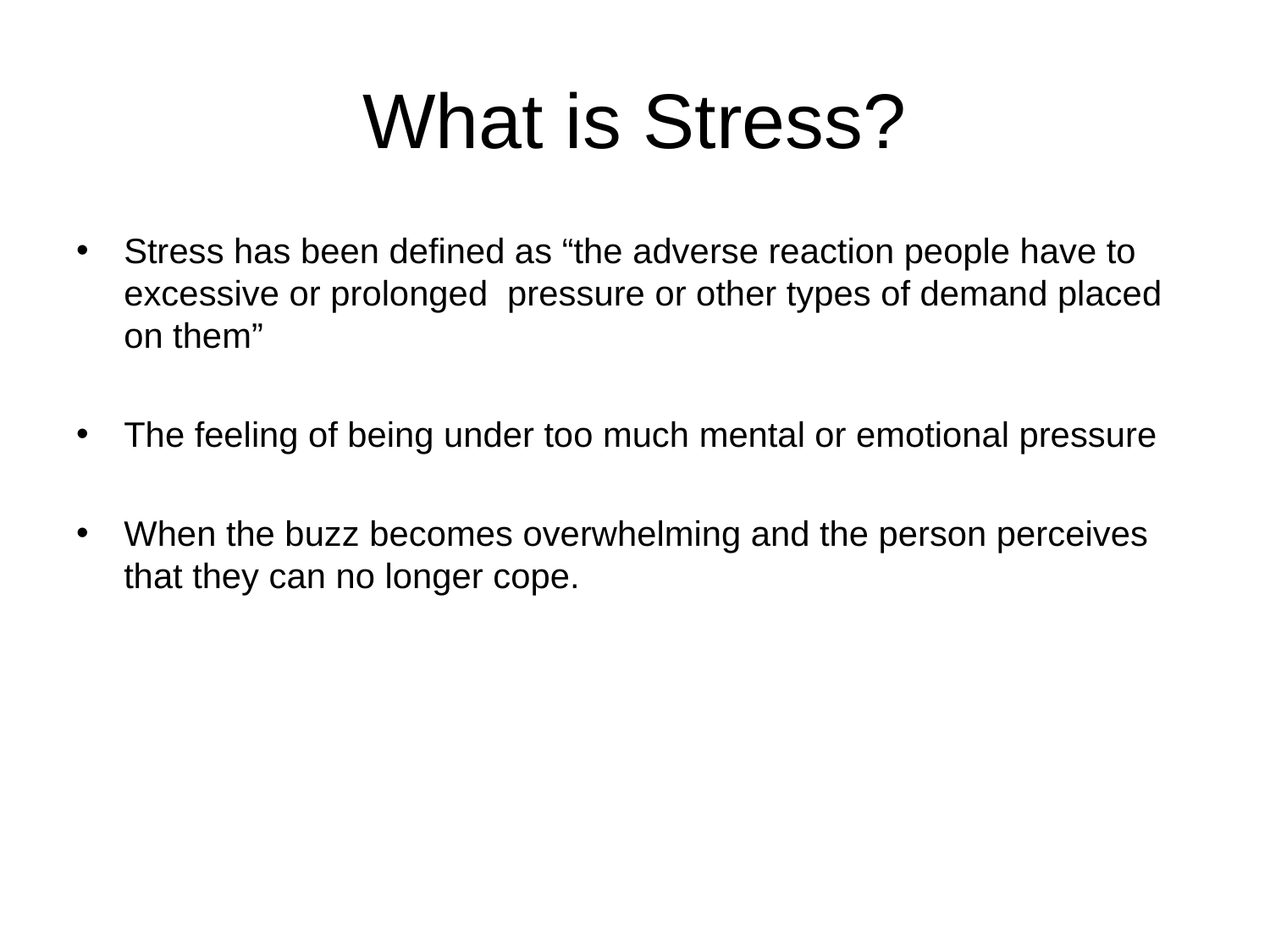

# What is Stress?
Stress has been defined as “the adverse reaction people have to excessive or prolonged  pressure or other types of demand placed on them”

The feeling of being under too much mental or emotional pressure

When the buzz becomes overwhelming and the person perceives that they can no longer cope.